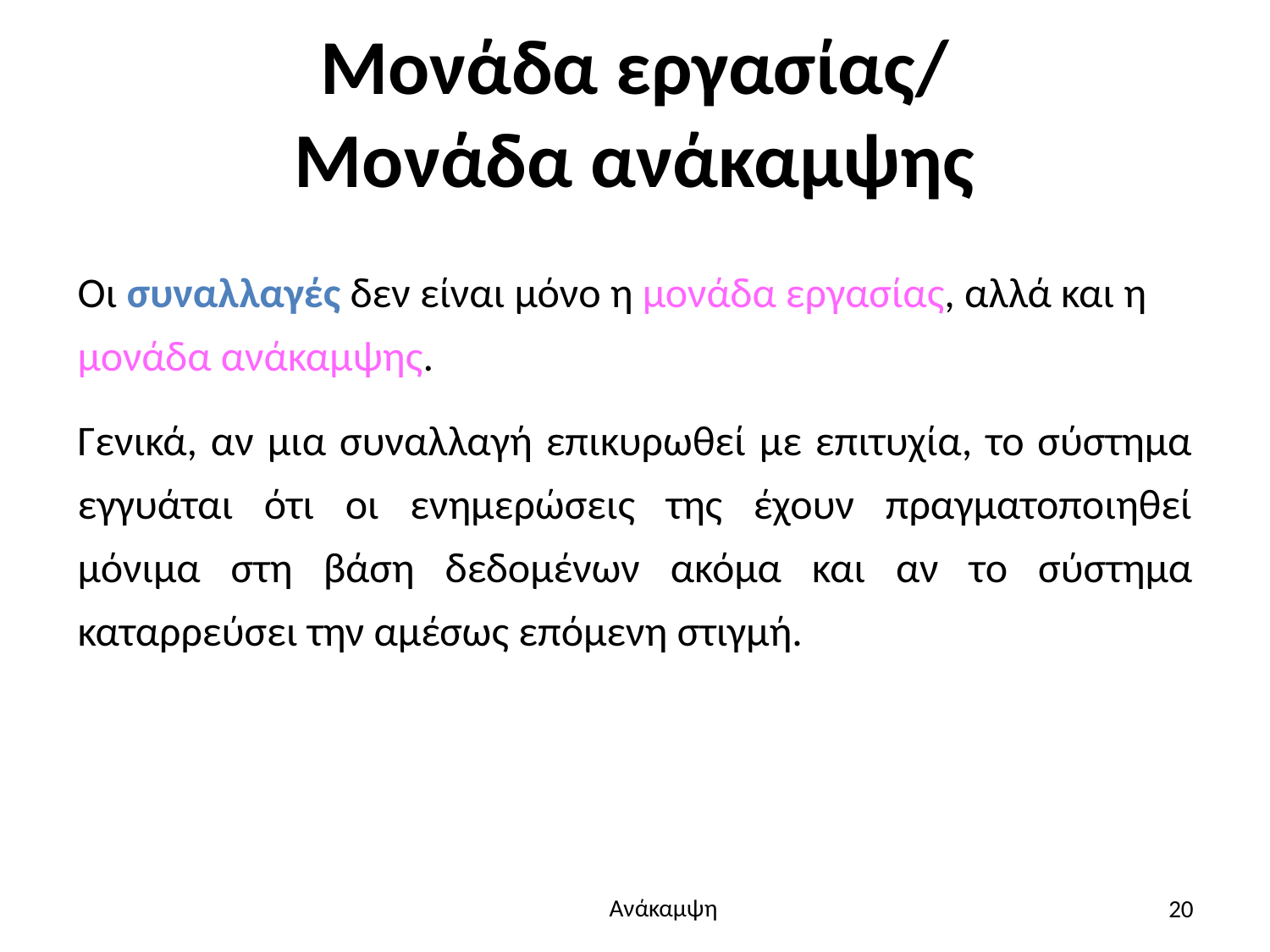

# Μονάδα εργασίας/ Μονάδα ανάκαμψης
Οι συναλλαγές δεν είναι μόνο η μονάδα εργασίας, αλλά και η μονάδα ανάκαμψης.
Γενικά, αν μια συναλλαγή επικυρωθεί με επιτυχία, το σύστημα εγγυάται ότι οι ενημερώσεις της έχουν πραγματοποιηθεί μόνιμα στη βάση δεδομένων ακόμα και αν το σύστημα καταρρεύσει την αμέσως επόμενη στιγμή.
20
Ανάκαμψη